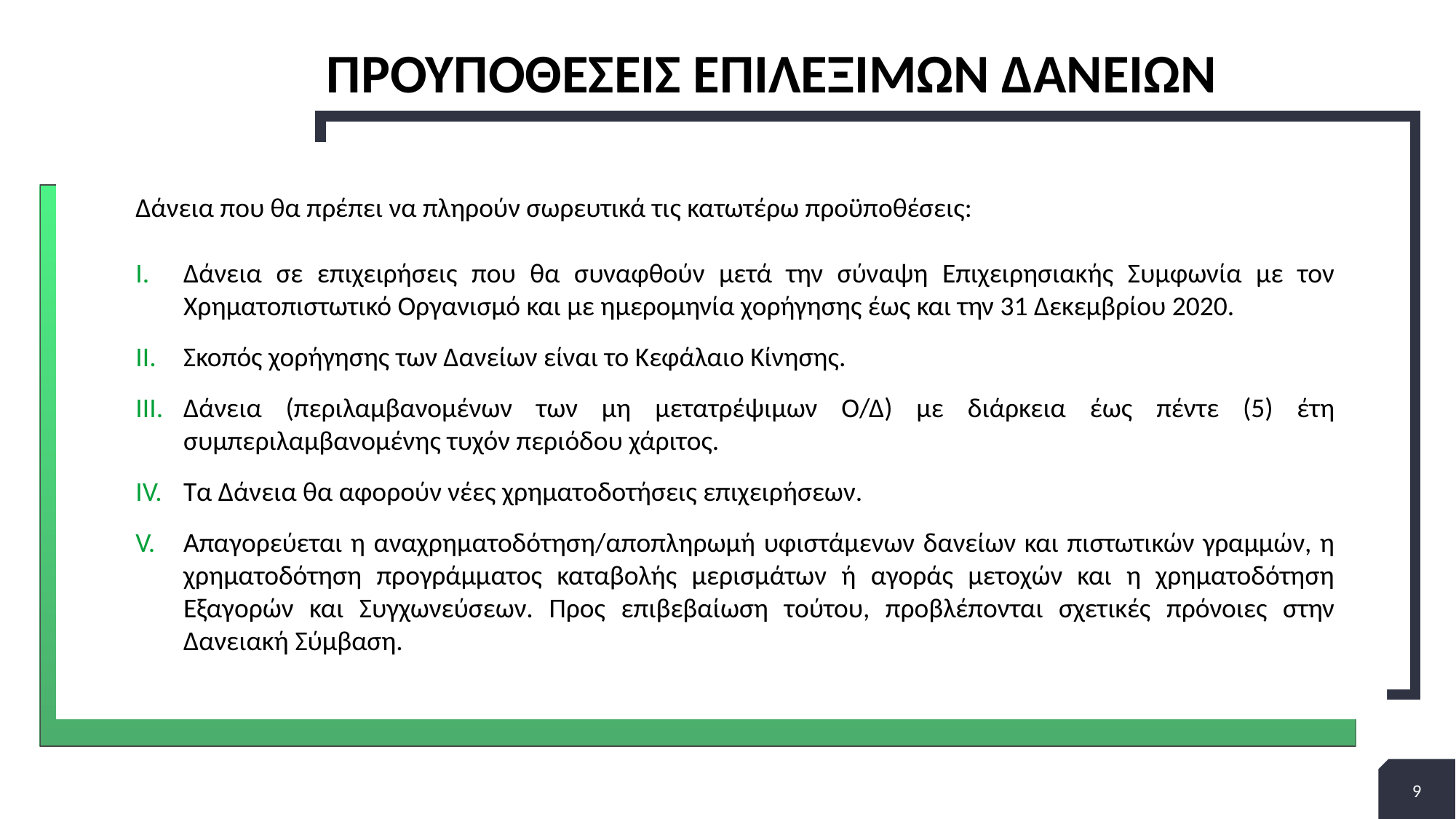

# ΠΡΟΥΠΟΘΕΣΕΙΣ ΕΠΙΛΕΞΙΜΩΝ ΔΑΝΕΙΩΝ
Δάνεια που θα πρέπει να πληρούν σωρευτικά τις κατωτέρω προϋποθέσεις:

Δάνεια σε επιχειρήσεις που θα συναφθούν μετά την σύναψη Επιχειρησιακής Συμφωνία με τον Χρηματοπιστωτικό Οργανισμό και με ημερομηνία χορήγησης έως και την 31 Δεκεμβρίου 2020.
Σκοπός χορήγησης των Δανείων είναι το Κεφάλαιο Κίνησης.
Δάνεια (περιλαμβανομένων των μη μετατρέψιμων Ο/Δ) με διάρκεια έως πέντε (5) έτη συμπεριλαμβανομένης τυχόν περιόδου χάριτος.
Τα Δάνεια θα αφορούν νέες χρηματοδοτήσεις επιχειρήσεων.
Απαγορεύεται η αναχρηματοδότηση/αποπληρωμή υφιστάμενων δανείων και πιστωτικών γραμμών, η χρηματοδότηση προγράμματος καταβολής μερισμάτων ή αγοράς μετοχών και η χρηματοδότηση Εξαγορών και Συγχωνεύσεων. Προς επιβεβαίωση τούτου, προβλέπονται σχετικές πρόνοιες στην Δανειακή Σύμβαση.

9